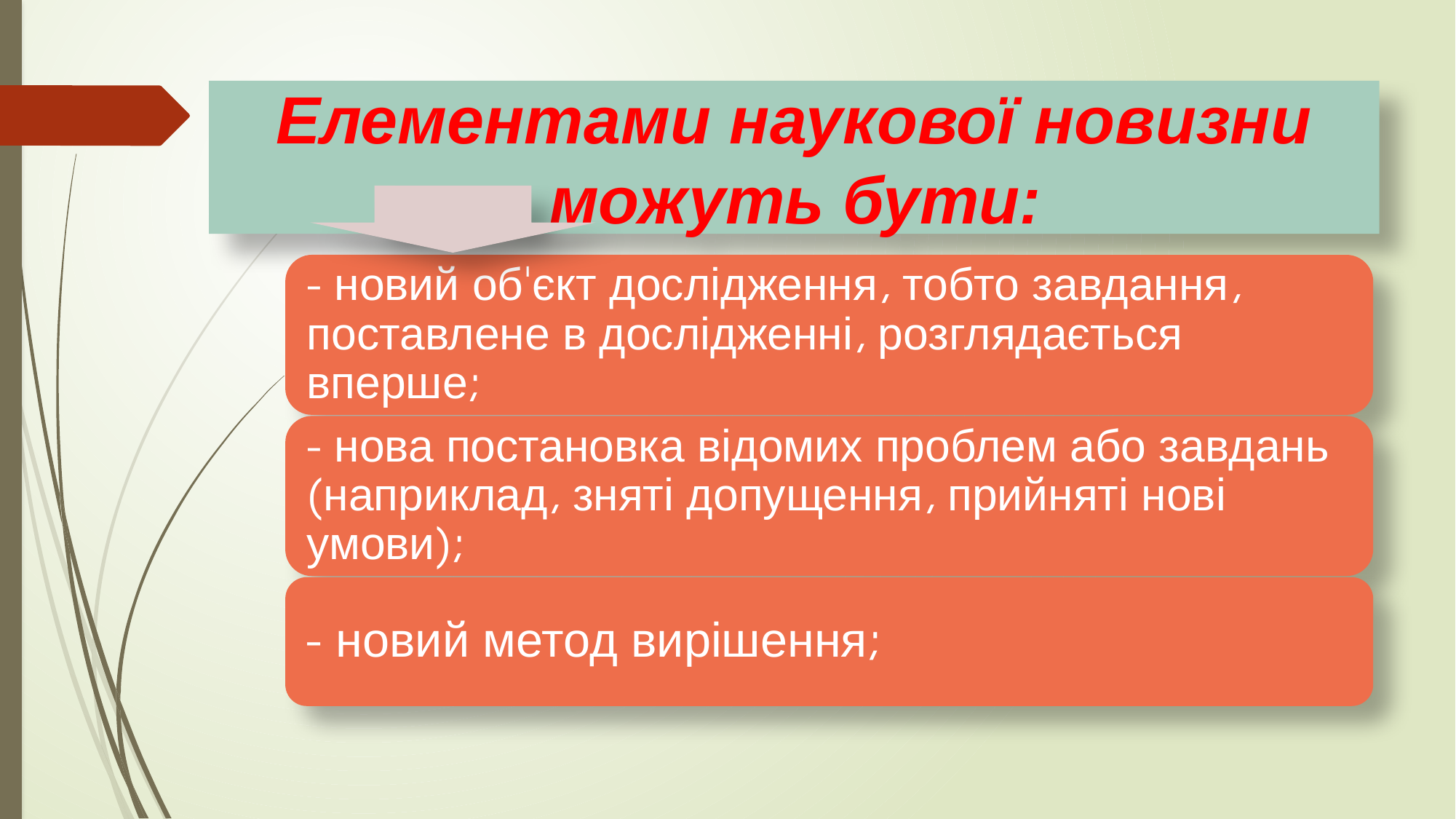

# Елементами наукової новизни можуть бути:

- новий об'єкт дослідження, тобто завдання, поставлене в дослідженні, розглядається  вперше;
- нова постановка відомих проблем або завдань (наприклад, зняті допущення, прийняті нові умови);
- новий метод вирішення;